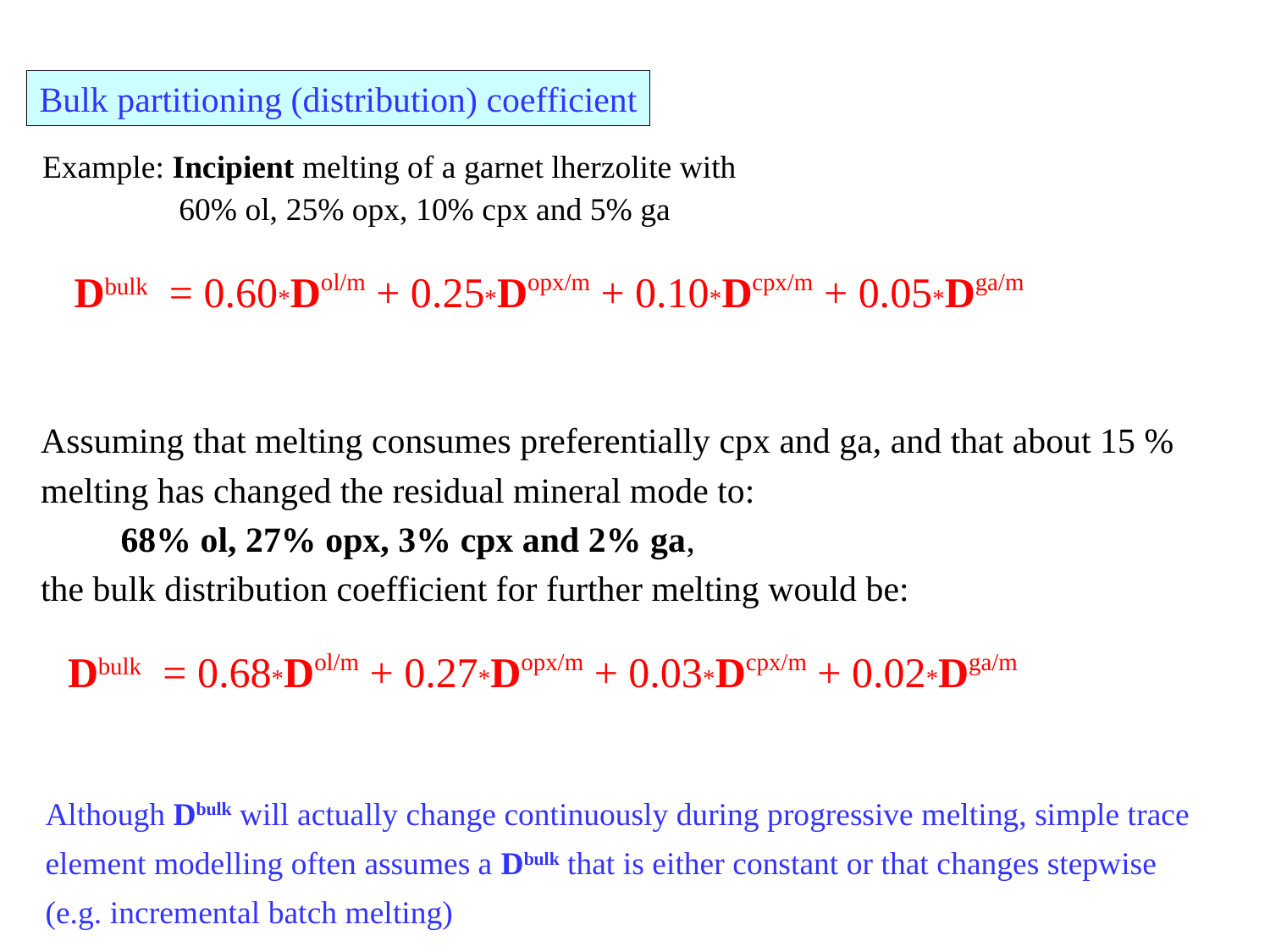

Bulk partitioning (distribution) coefficient
Example: Incipient melting of a garnet lherzolite with
                 60% ol, 25% opx, 10% cpx and 5% ga
Dbulk  = 0.60*Dol/m + 0.25*Dopx/m + 0.10*Dcpx/m + 0.05*Dga/m
Assuming that melting consumes preferentially cpx and ga, and that about 15 %
melting has changed the residual mineral mode to:
         68% ol, 27% opx, 3% cpx and 2% ga,
the bulk distribution coefficient for further melting would be:
Dbulk  = 0.68*Dol/m + 0.27*Dopx/m + 0.03*Dcpx/m + 0.02*Dga/m
Although Dbulk will actually change continuously during progressive melting, simple trace
element modelling often assumes a Dbulk that is either constant or that changes stepwise
(e.g. incremental batch melting)